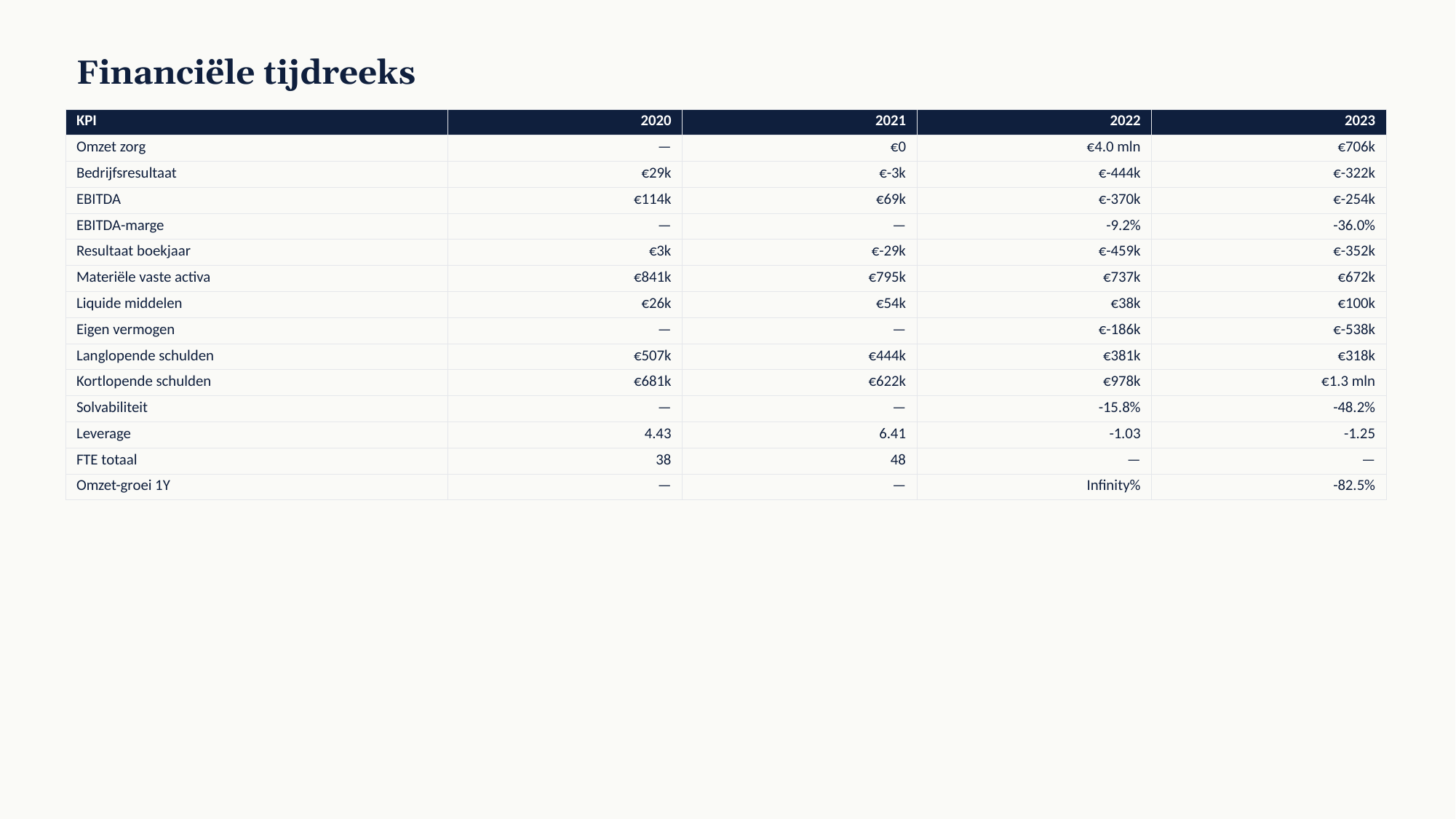

Financiële tijdreeks
| KPI | 2020 | 2021 | 2022 | 2023 |
| --- | --- | --- | --- | --- |
| Omzet zorg | — | €0 | €4.0 mln | €706k |
| Bedrijfsresultaat | €29k | €-3k | €-444k | €-322k |
| EBITDA | €114k | €69k | €-370k | €-254k |
| EBITDA-marge | — | — | -9.2% | -36.0% |
| Resultaat boekjaar | €3k | €-29k | €-459k | €-352k |
| Materiële vaste activa | €841k | €795k | €737k | €672k |
| Liquide middelen | €26k | €54k | €38k | €100k |
| Eigen vermogen | — | — | €-186k | €-538k |
| Langlopende schulden | €507k | €444k | €381k | €318k |
| Kortlopende schulden | €681k | €622k | €978k | €1.3 mln |
| Solvabiliteit | — | — | -15.8% | -48.2% |
| Leverage | 4.43 | 6.41 | -1.03 | -1.25 |
| FTE totaal | 38 | 48 | — | — |
| Omzet-groei 1Y | — | — | Infinity% | -82.5% |